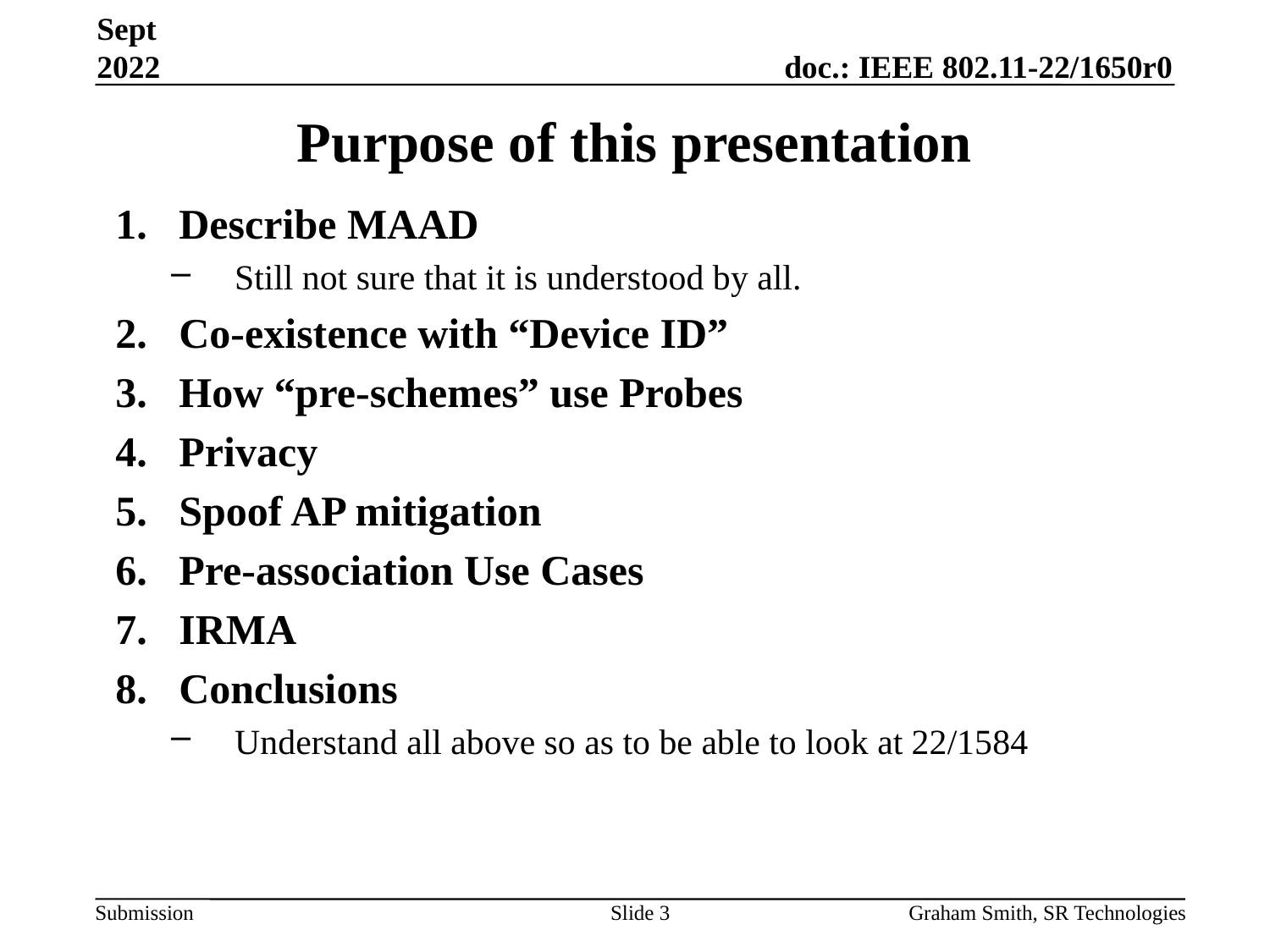

Sept 2022
# Purpose of this presentation
Describe MAAD
Still not sure that it is understood by all.
Co-existence with “Device ID”
How “pre-schemes” use Probes
Privacy
Spoof AP mitigation
Pre-association Use Cases
IRMA
Conclusions
Understand all above so as to be able to look at 22/1584

Slide 3
Graham Smith, SR Technologies